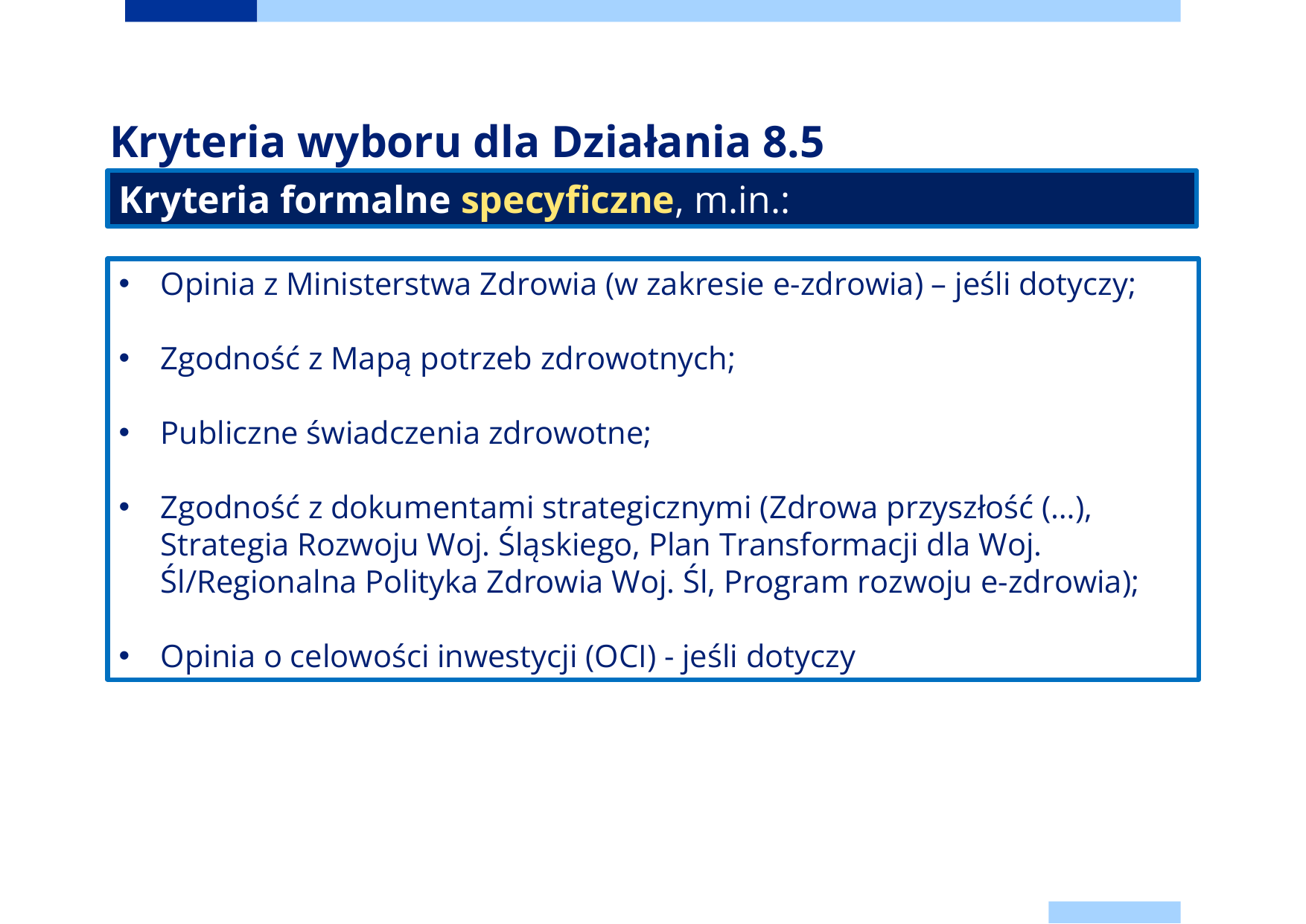

# Kryteria wyboru dla Działania 8.5
Kryteria formalne specyficzne, m.in.:
Opinia z Ministerstwa Zdrowia (w zakresie e-zdrowia) – jeśli dotyczy;

Zgodność z Mapą potrzeb zdrowotnych;

Publiczne świadczenia zdrowotne;

Zgodność z dokumentami strategicznymi (Zdrowa przyszłość (…), Strategia Rozwoju Woj. Śląskiego, Plan Transformacji dla Woj. Śl/Regionalna Polityka Zdrowia Woj. Śl, Program rozwoju e-zdrowia);

Opinia o celowości inwestycji (OCI) - jeśli dotyczy